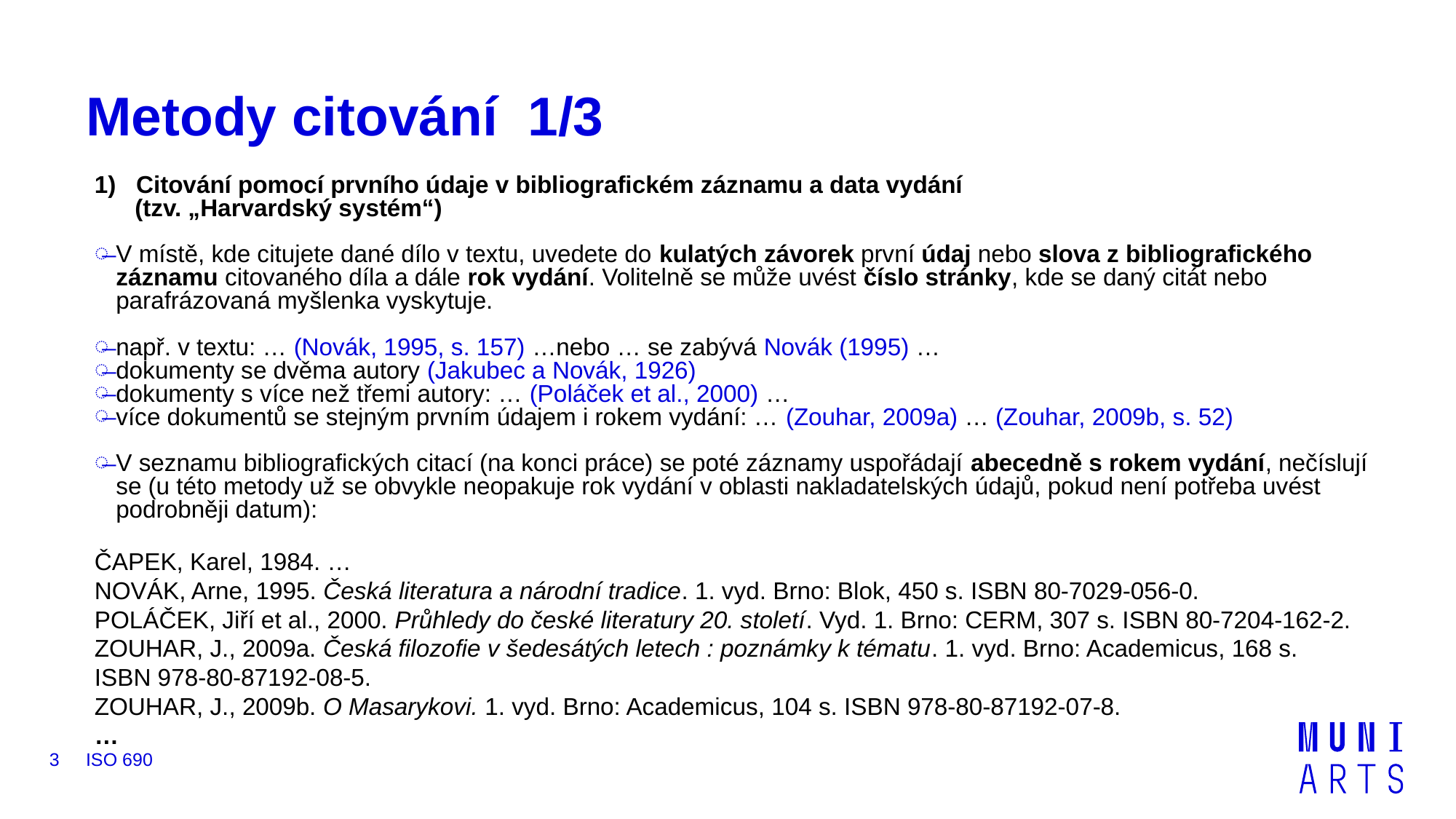

# Metody citování  1/3
1)   Citování pomocí prvního údaje v bibliografickém záznamu a data vydání
      (tzv. „Harvardský systém“)

V místě, kde citujete dané dílo v textu, uvedete do kulatých závorek první údaj nebo slova z bibliografického záznamu citovaného díla a dále rok vydání. Volitelně se může uvést číslo stránky, kde se daný citát nebo parafrázovaná myšlenka vyskytuje.

např. v textu: … (Novák, 1995, s. 157) …nebo … se zabývá Novák (1995) …
dokumenty se dvěma autory (Jakubec a Novák, 1926)
dokumenty s více než třemi autory: … (Poláček et al., 2000) …
více dokumentů se stejným prvním údajem i rokem vydání: … (Zouhar, 2009a) … (Zouhar, 2009b, s. 52)

V seznamu bibliografických citací (na konci práce) se poté záznamy uspořádají abecedně s rokem vydání, nečíslují se (u této metody už se obvykle neopakuje rok vydání v oblasti nakladatelských údajů, pokud není potřeba uvést podrobněji datum):

ČAPEK, Karel, 1984. …
NOVÁK, Arne, 1995. Česká literatura a národní tradice. 1. vyd. Brno: Blok, 450 s. ISBN 80-7029-056-0.
POLÁČEK, Jiří et al., 2000. Průhledy do české literatury 20. století. Vyd. 1. Brno: CERM, 307 s. ISBN 80-7204-162-2.
ZOUHAR, J., 2009a. Česká filozofie v šedesátých letech : poznámky k tématu. 1. vyd. Brno: Academicus, 168 s.
ISBN 978-80-87192-08-5.
ZOUHAR, J., 2009b. O Masarykovi. 1. vyd. Brno: Academicus, 104 s. ISBN 978-80-87192-07-8.
…
3
ISO 690